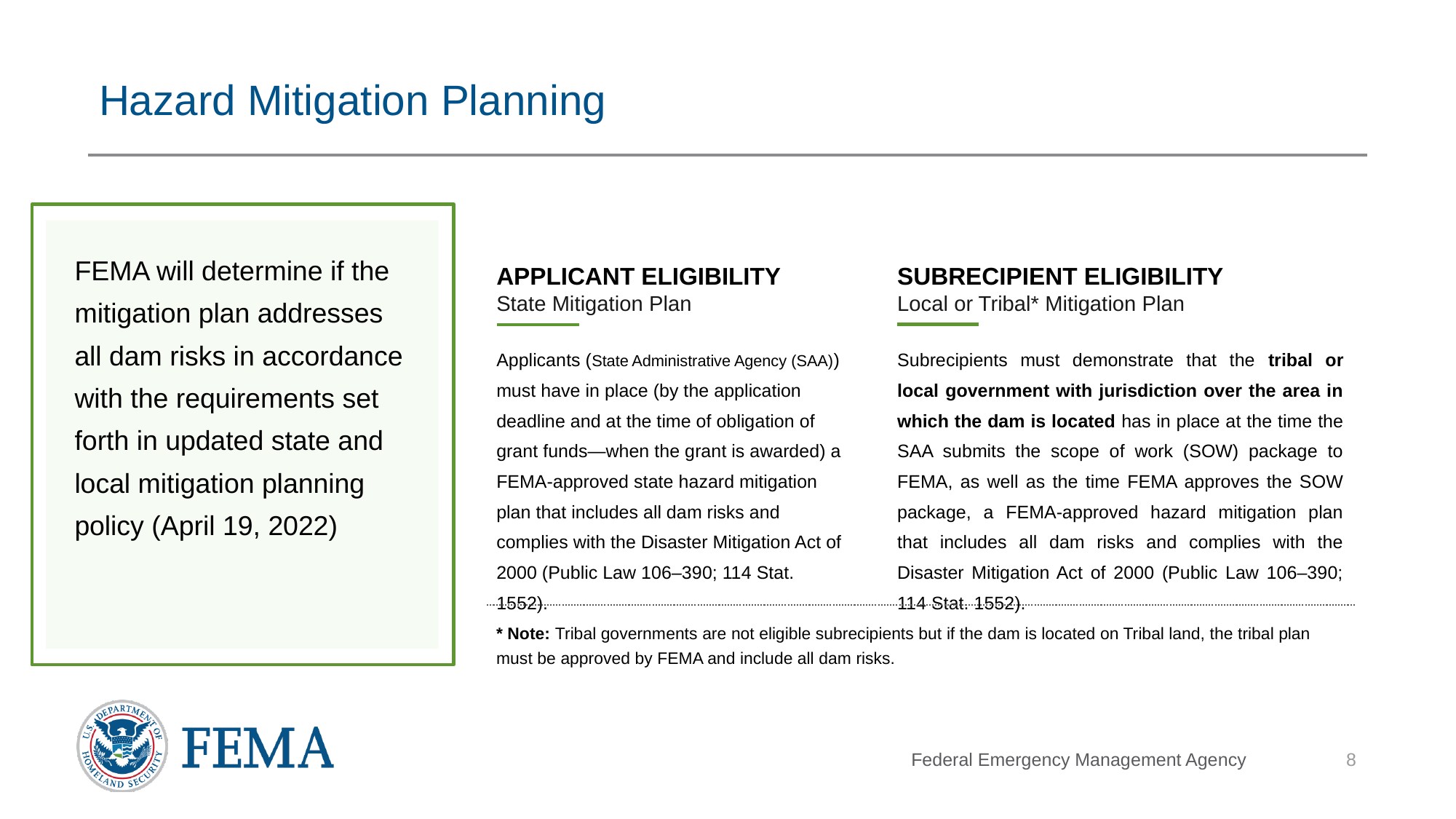

# Hazard Mitigation Planning

FEMA will determine if the mitigation plan addresses all dam risks in accordance with the requirements set forth in updated state and local mitigation planning policy (April 19, 2022)

APPLICANT ELIGIBILITY
State Mitigation Plan
Applicants (State Administrative Agency (SAA)) must have in place (by the application deadline and at the time of obligation of grant funds—when the grant is awarded) a FEMA-approved state hazard mitigation plan that includes all dam risks and complies with the Disaster Mitigation Act of 2000 (Public Law 106–390; 114 Stat. 1552).
SUBRECIPIENT ELIGIBILITY
Local or Tribal* Mitigation Plan
Subrecipients must demonstrate that the tribal or local government with jurisdiction over the area in which the dam is located has in place at the time the SAA submits the scope of work (SOW) package to FEMA, as well as the time FEMA approves the SOW package, a FEMA-approved hazard mitigation plan that includes all dam risks and complies with the Disaster Mitigation Act of 2000 (Public Law 106–390; 114 Stat. 1552).
* Note: Tribal governments are not eligible subrecipients but if the dam is located on Tribal land, the tribal plan must be approved by FEMA and include all dam risks.
8